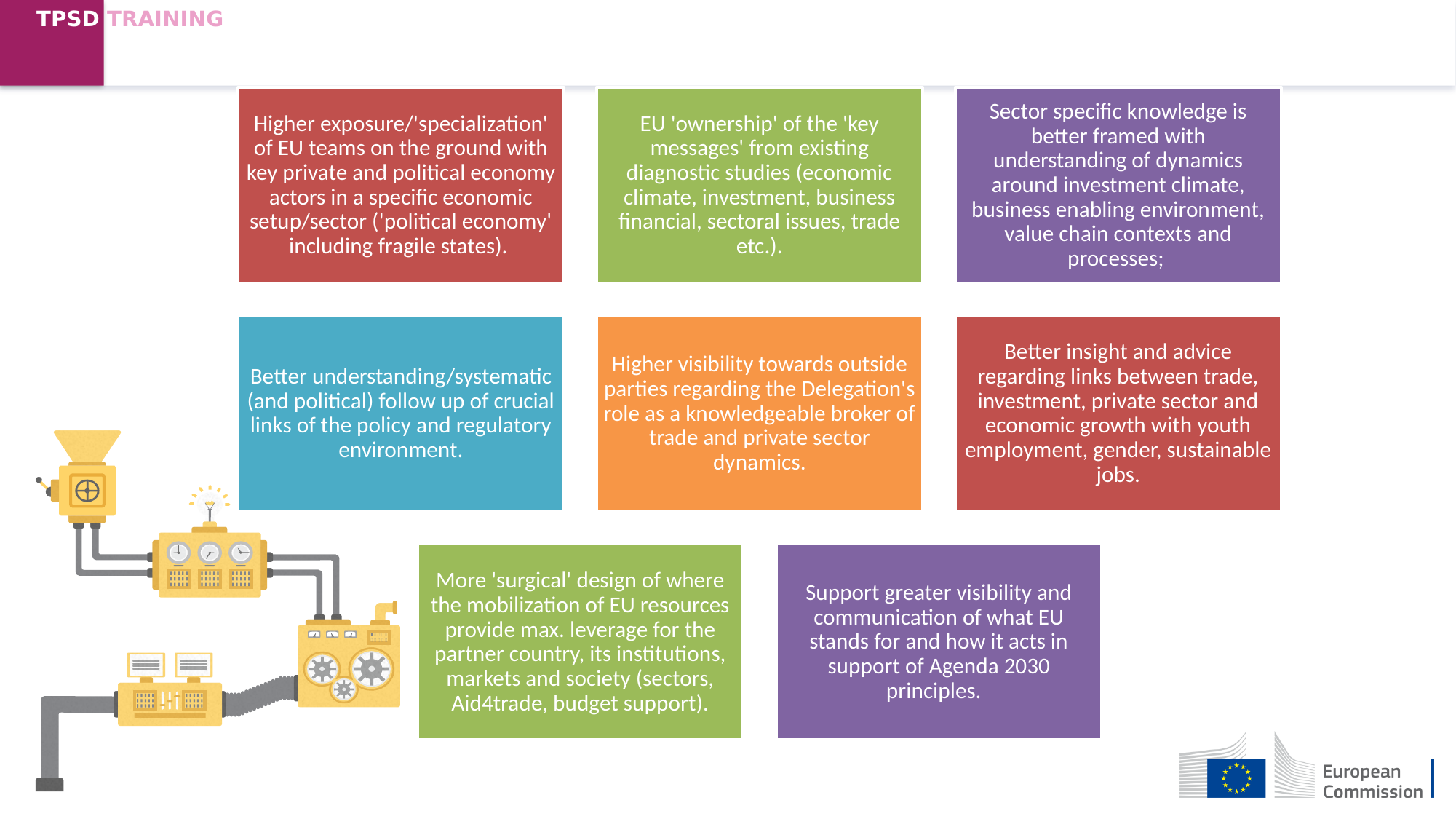

Higher exposure/'specialization' of EU teams on the ground with key private and political economy actors in a specific economic setup/sector ('political economy' including fragile states).
EU 'ownership' of the 'key messages' from existing diagnostic studies (economic climate, investment, business financial, sectoral issues, trade etc.).
Sector specific knowledge is better framed with understanding of dynamics around investment climate, business enabling environment, value chain contexts and processes;
Better understanding/systematic (and political) follow up of crucial links of the policy and regulatory environment.
Higher visibility towards outside parties regarding the Delegation's role as a knowledgeable broker of trade and private sector dynamics.
Better insight and advice regarding links between trade, investment, private sector and economic growth with youth employment, gender, sustainable jobs.
More 'surgical' design of where the mobilization of EU resources provide max. leverage for the partner country, its institutions, markets and society (sectors, Aid4trade, budget support).
Support greater visibility and communication of what EU stands for and how it acts in support of Agenda 2030 principles.